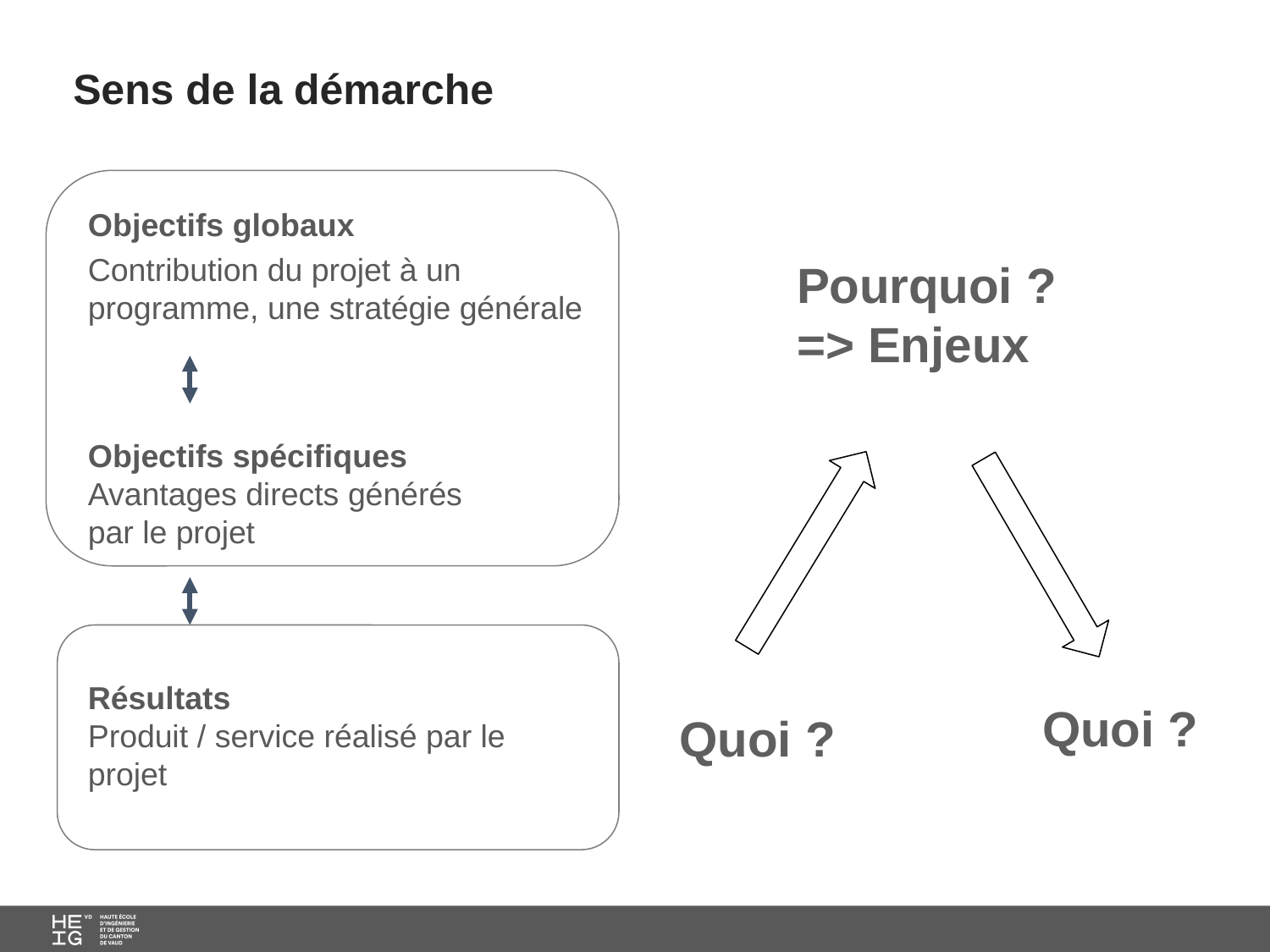

# Sens de la démarche

Objectifs globaux
Contribution du projet à un programme, une stratégie générale

Pourquoi ?
=> Enjeux
Objectifs spécifiques
Avantages directs générés par le projet

Résultats
Produit / service réalisé par le projet
Quoi ?
Quoi ?